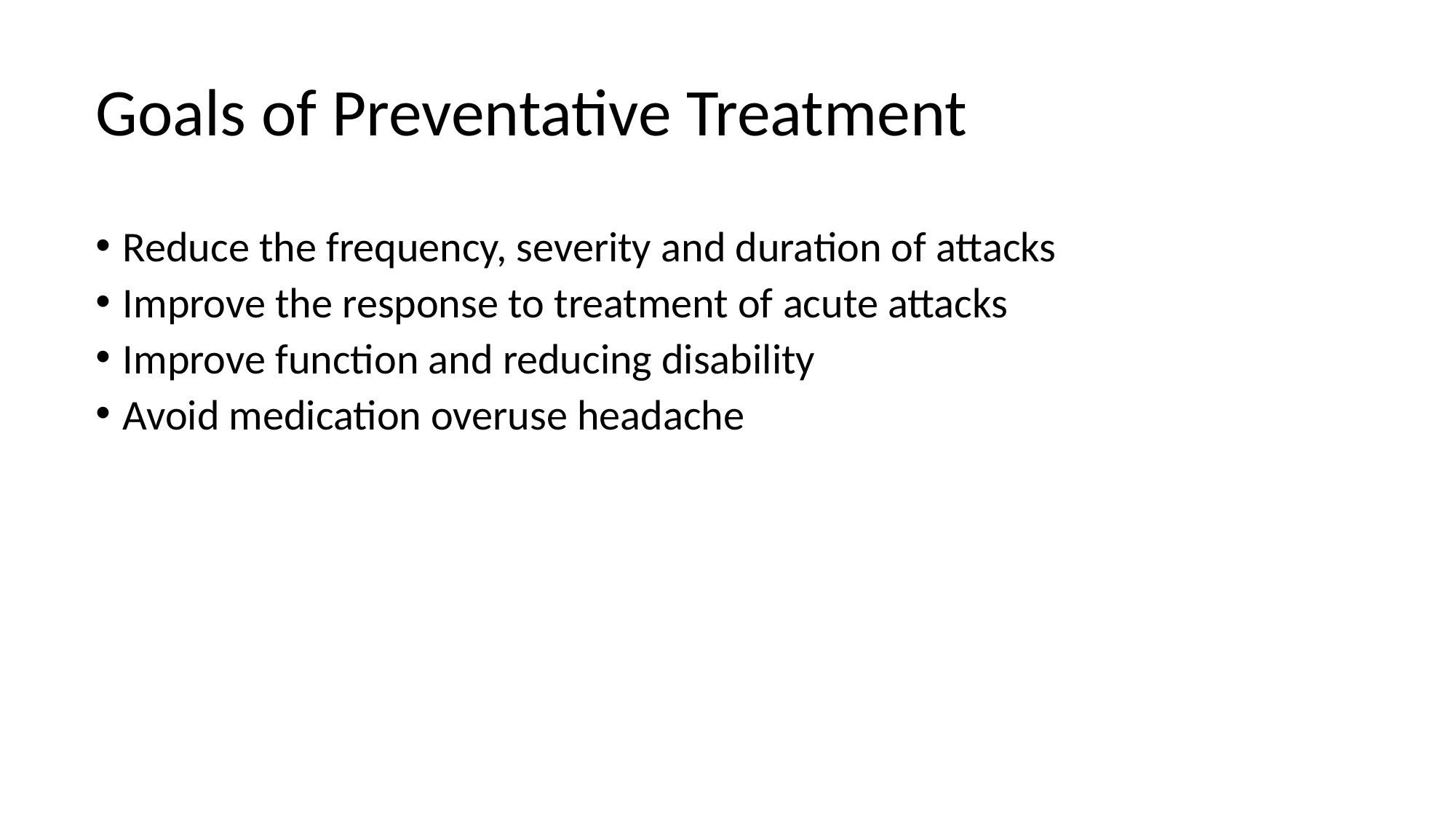

# Goals of Preventative Treatment
Reduce the frequency, severity and duration of attacks
Improve the response to treatment of acute attacks
Improve function and reducing disability
Avoid medication overuse headache